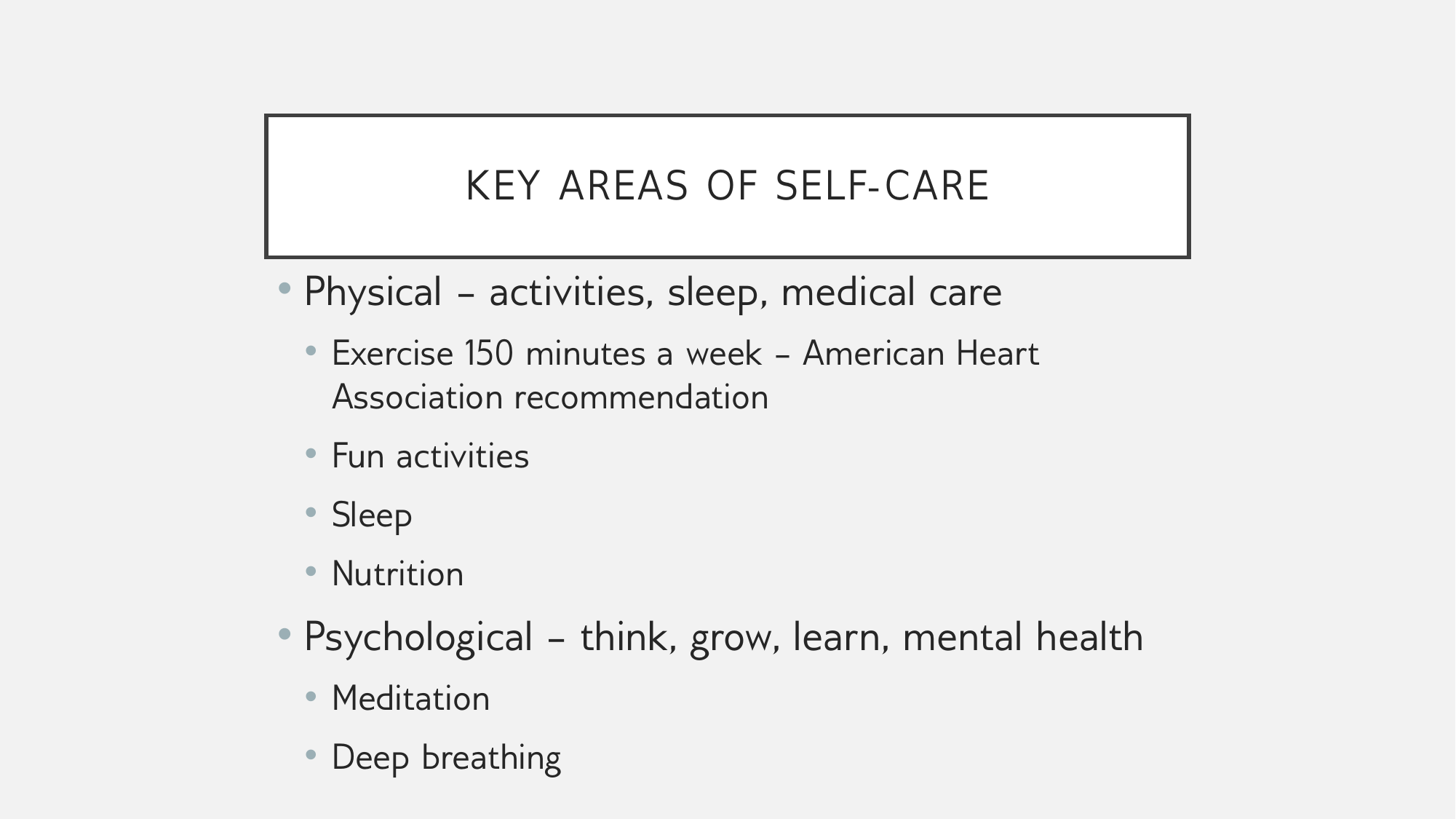

# Key Areas of Self-Care
Physical – activities, sleep, medical care
Exercise 150 minutes a week – American Heart Association recommendation
Fun activities
Sleep
Nutrition
Psychological – think, grow, learn, mental health
Meditation
Deep breathing